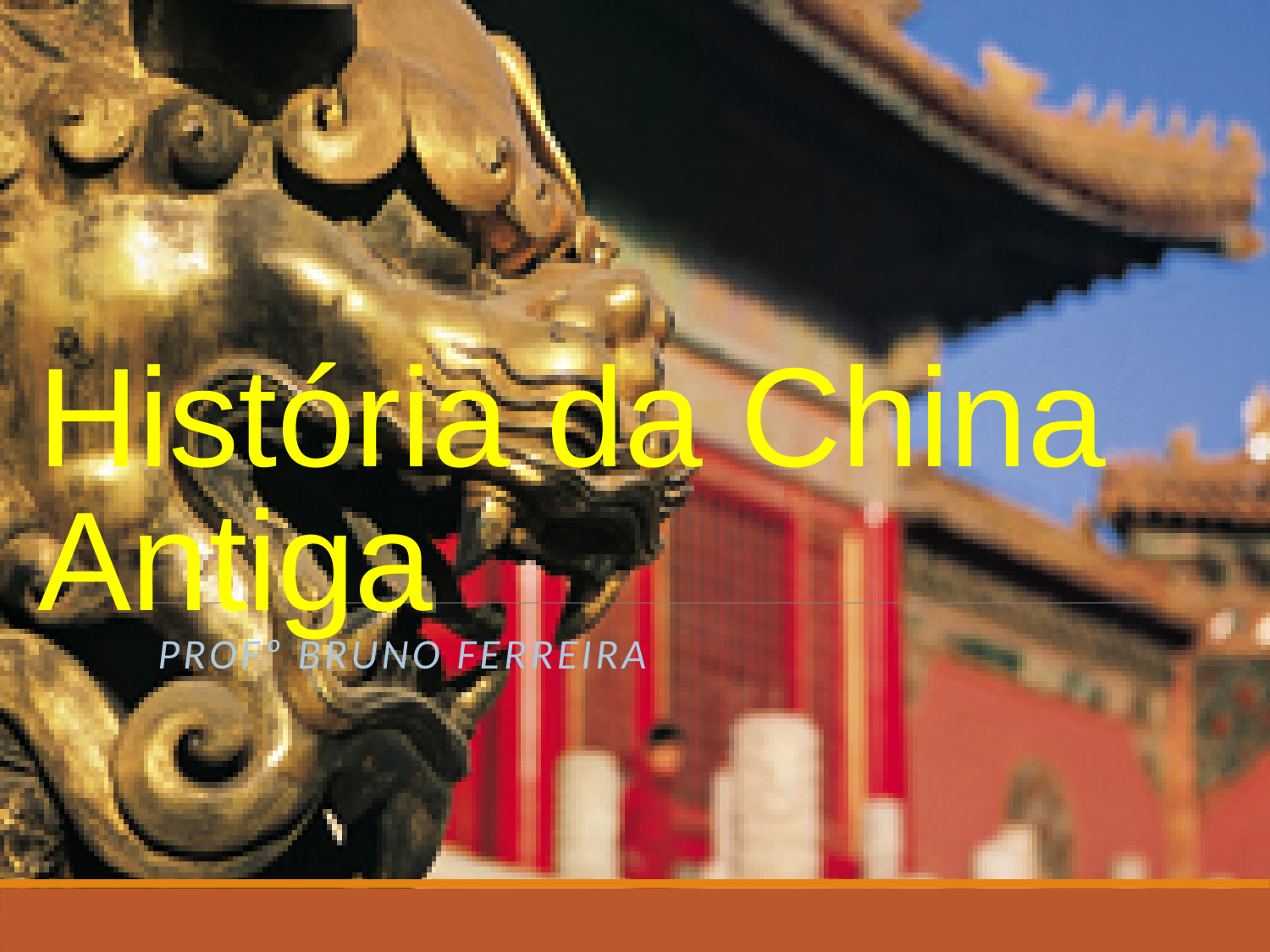

# História da China Antiga
Profº Bruno Ferreira